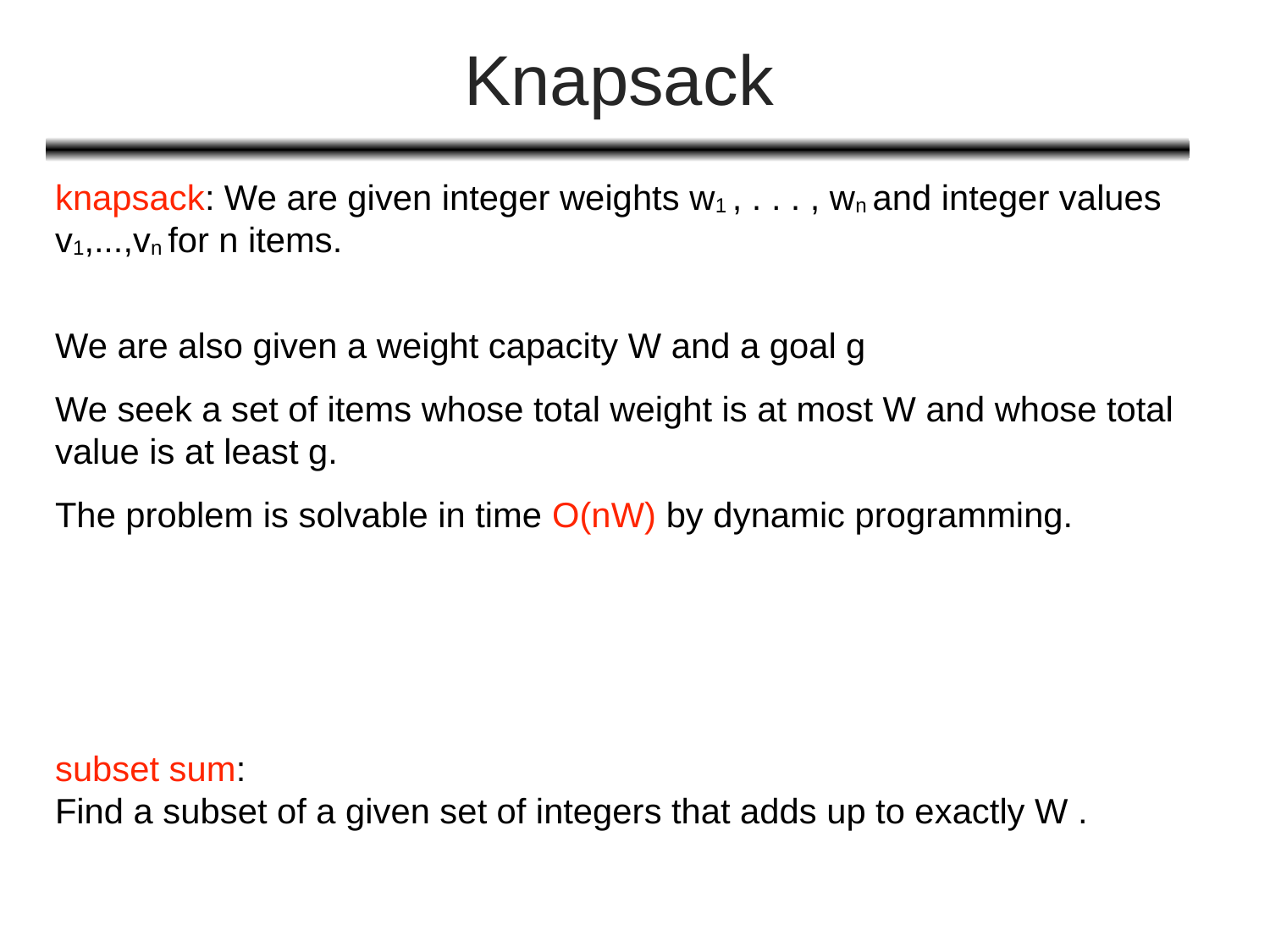

# Knapsack
knapsack: We are given integer weights w1 , . . . , wn and integer values v1,...,vn for n items.
We are also given a weight capacity W and a goal g
We seek a set of items whose total weight is at most W and whose total value is at least g.
The problem is solvable in time O(nW) by dynamic programming.

subset sum:
Find a subset of a given set of integers that adds up to exactly W .

19